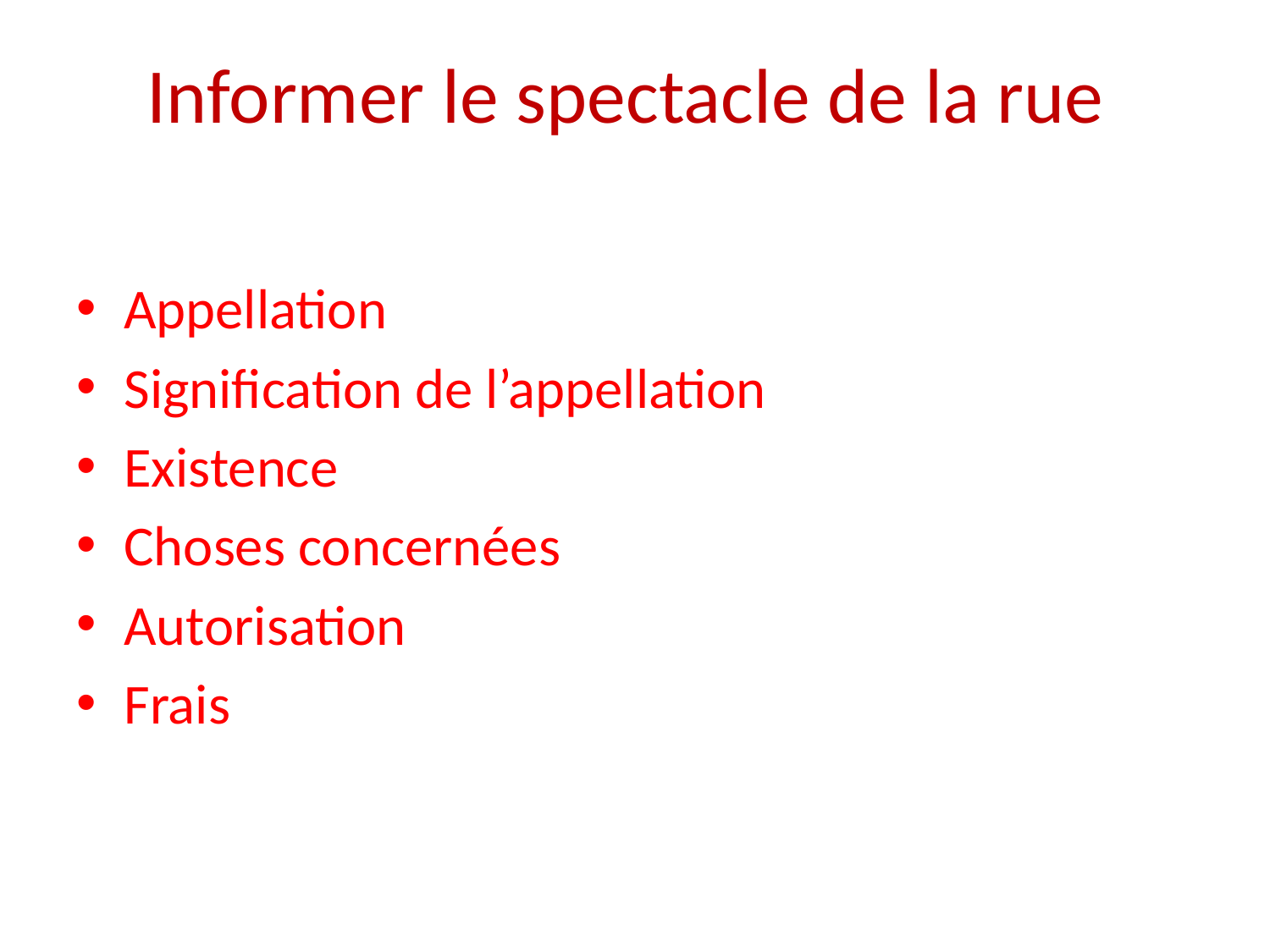

# Informer le spectacle de la rue
Appellation
Signification de l’appellation
Existence
Choses concernées
Autorisation
Frais